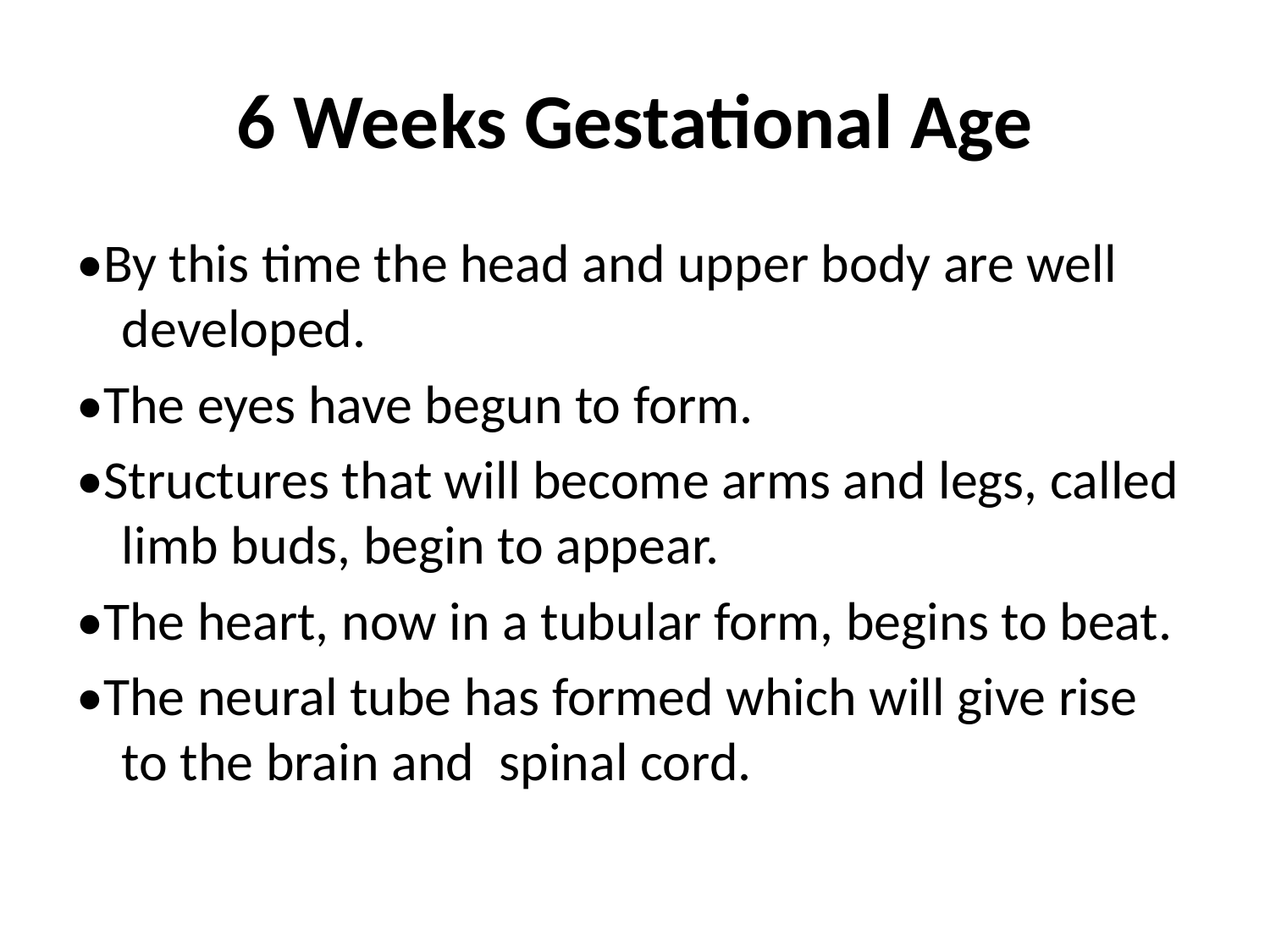

# 6 Weeks Gestational Age
•By this time the head and upper body are well developed.
•The eyes have begun to form.
•Structures that will become arms and legs, called limb buds, begin to appear.
•The heart, now in a tubular form, begins to beat.
•The neural tube has formed which will give rise to the brain and  spinal cord.